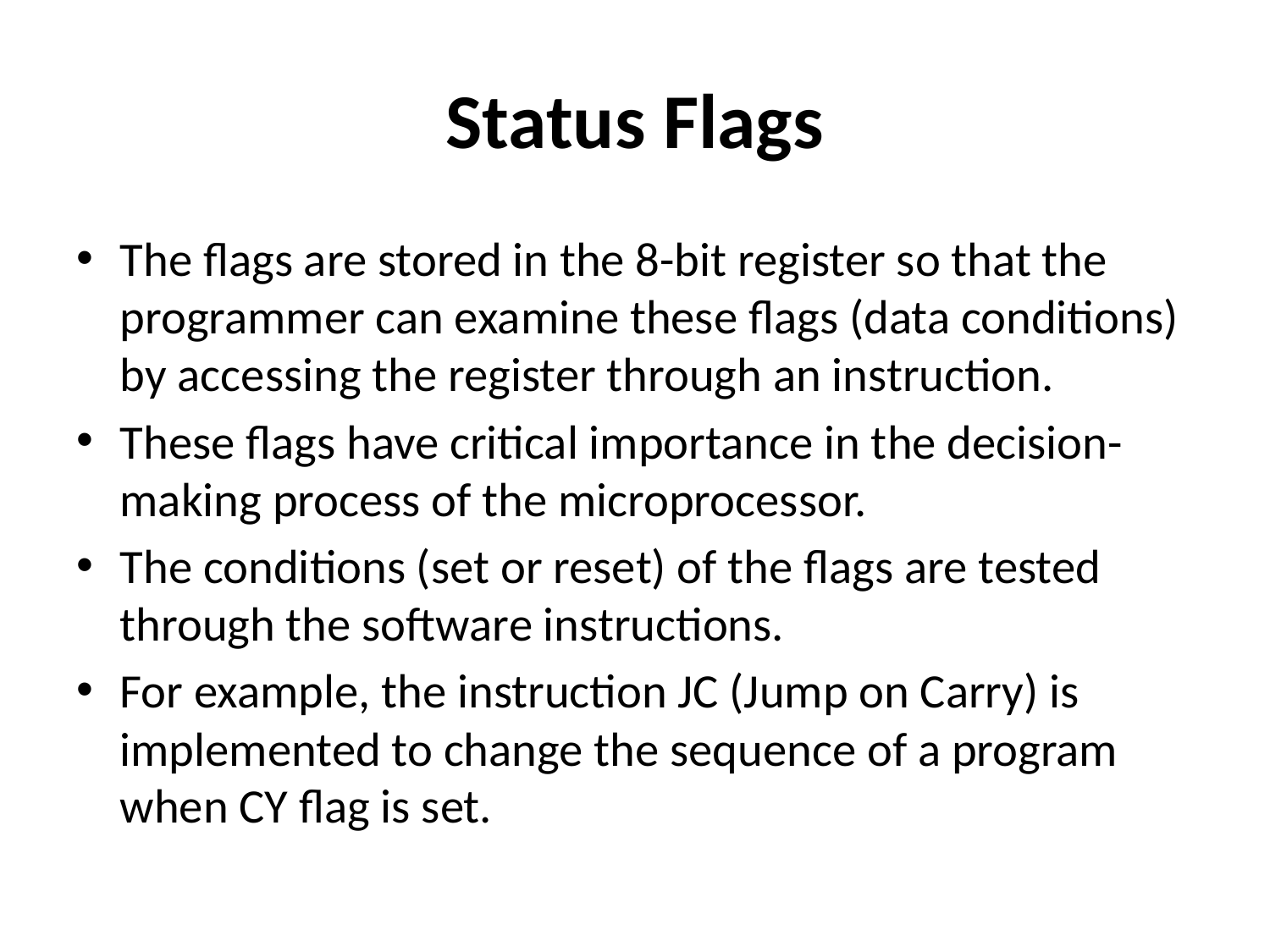

# Status Flags
The flags are stored in the 8-bit register so that the programmer can examine these flags (data conditions) by accessing the register through an instruction.
These flags have critical importance in the decision-making process of the microprocessor.
The conditions (set or reset) of the flags are tested through the software instructions.
For example, the instruction JC (Jump on Carry) is implemented to change the sequence of a program when CY flag is set.